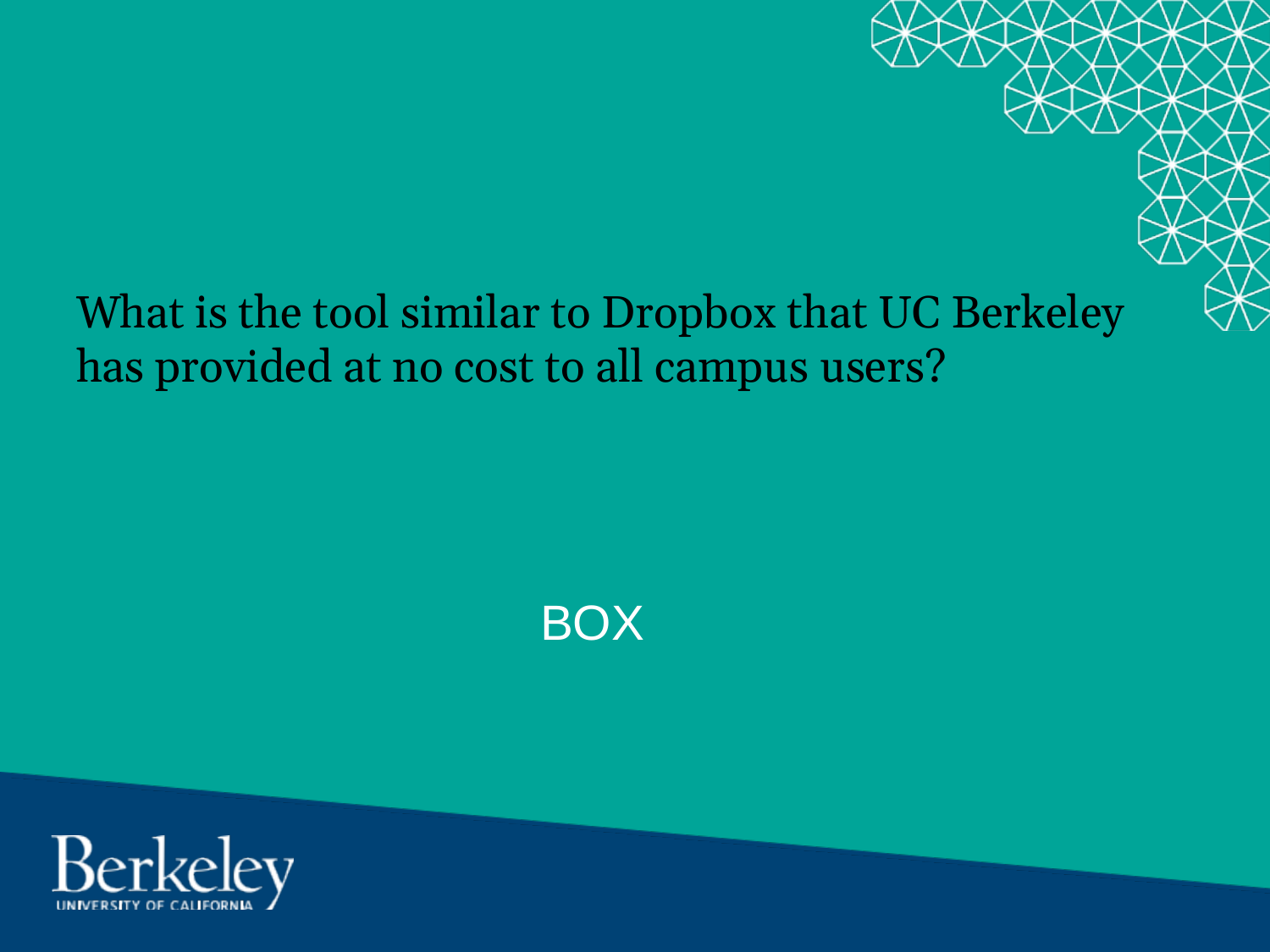

# What is the tool similar to Dropbox that UC Berkeley has provided at no cost to all campus users?
BOX